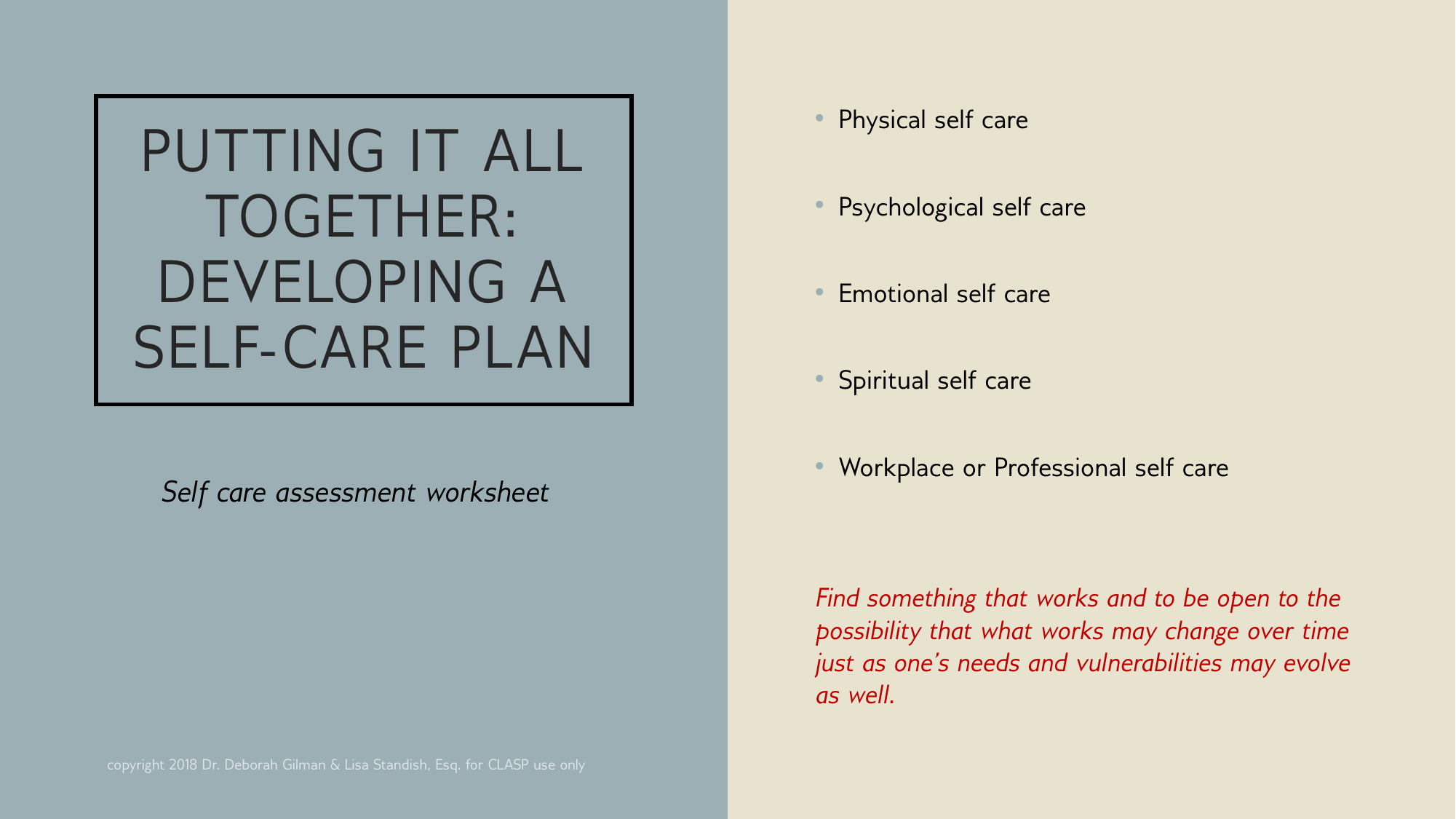

# PUTTING IT ALL TOGETHER: DEVELOPING A SELF-CARE PLAN
Physical self care

Psychological self care

Emotional self care

Spiritual self care

Workplace or Professional self care

Find something that works and to be open to the possibility that what works may change over time just as one’s needs and vulnerabilities may evolve as well.

Self care assessment worksheet
copyright 2018 Dr. Deborah Gilman & Lisa Standish, Esq. for CLASP use only